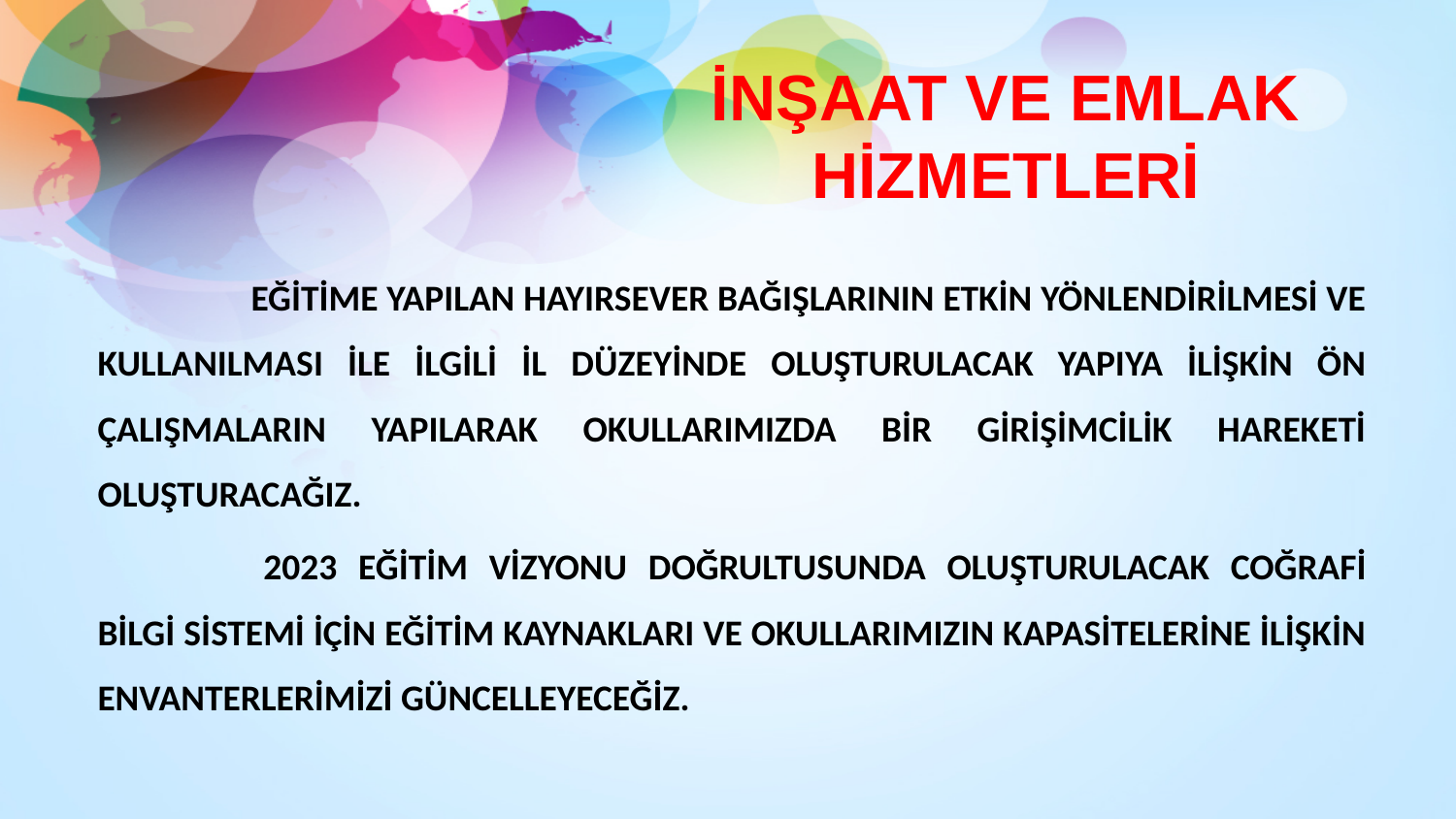

İNŞAAT VE EMLAK HİZMETLERİ

		 EĞİTİME YAPILAN HAYIRSEVER BAĞIŞLARININ ETKİN YÖNLENDİRİLMESİ VE KULLANILMASI İLE İLGİLİ İL DÜZEYİNDE OLUŞTURULACAK YAPIYA İLİŞKİN ÖN ÇALIŞMALARIN YAPILARAK OKULLARIMIZDA BİR GİRİŞİMCİLİK HAREKETİ OLUŞTURACAĞIZ.
		 2023 EĞİTİM VİZYONU DOĞRULTUSUNDA OLUŞTURULACAK COĞRAFİ BİLGİ SİSTEMİ İÇİN EĞİTİM KAYNAKLARI VE OKULLARIMIZIN KAPASİTELERİNE İLİŞKİN ENVANTERLERİMİZİ GÜNCELLEYECEĞİZ.